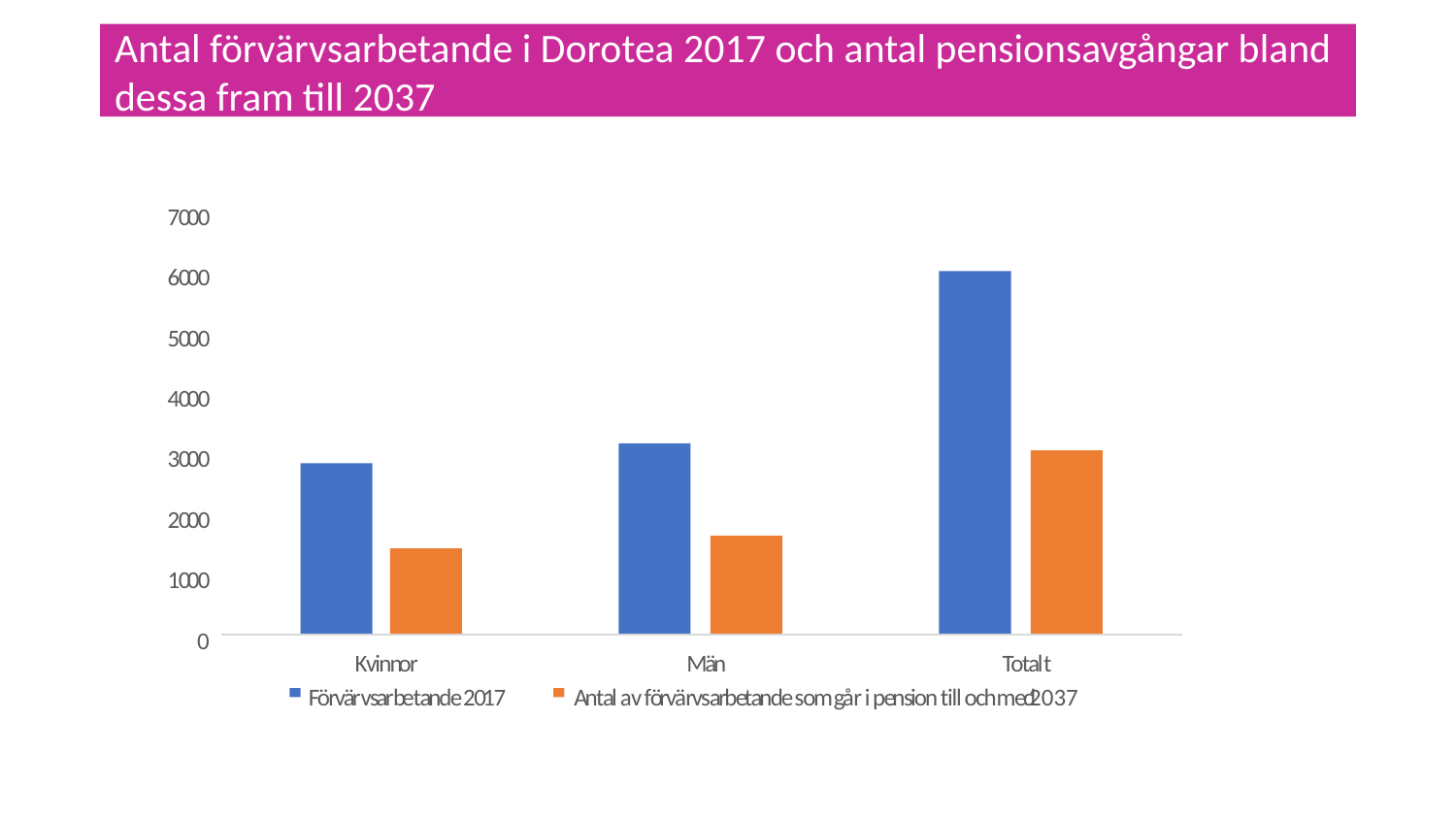

# Antal förvärvsarbetande i Dorotea 2017 och antal pensionsavgångar bland dessa fram till 2037

7
0
0
0
6
0
0
0

5
0
0
0
4
0
0
0
3
0
0
0

2
0
0
0
1
0
0
0
0

K
v
i
n
n
o
r
M
ä
n
T
o
t
a
l
t
F
ö
r
v
ä
r
v
s
a
r
b
e
t
a
n
d
e

2
0
1
7
A
n
t
a
l

a
v

f
ö
r
v
ä
r
v
s
a
r
b
e
t
a
n
d
e

s
o
m

g
å
r

i

p
e
n
s
i
o
n

t
i
l
l

o
c
h

m
e
d

2037